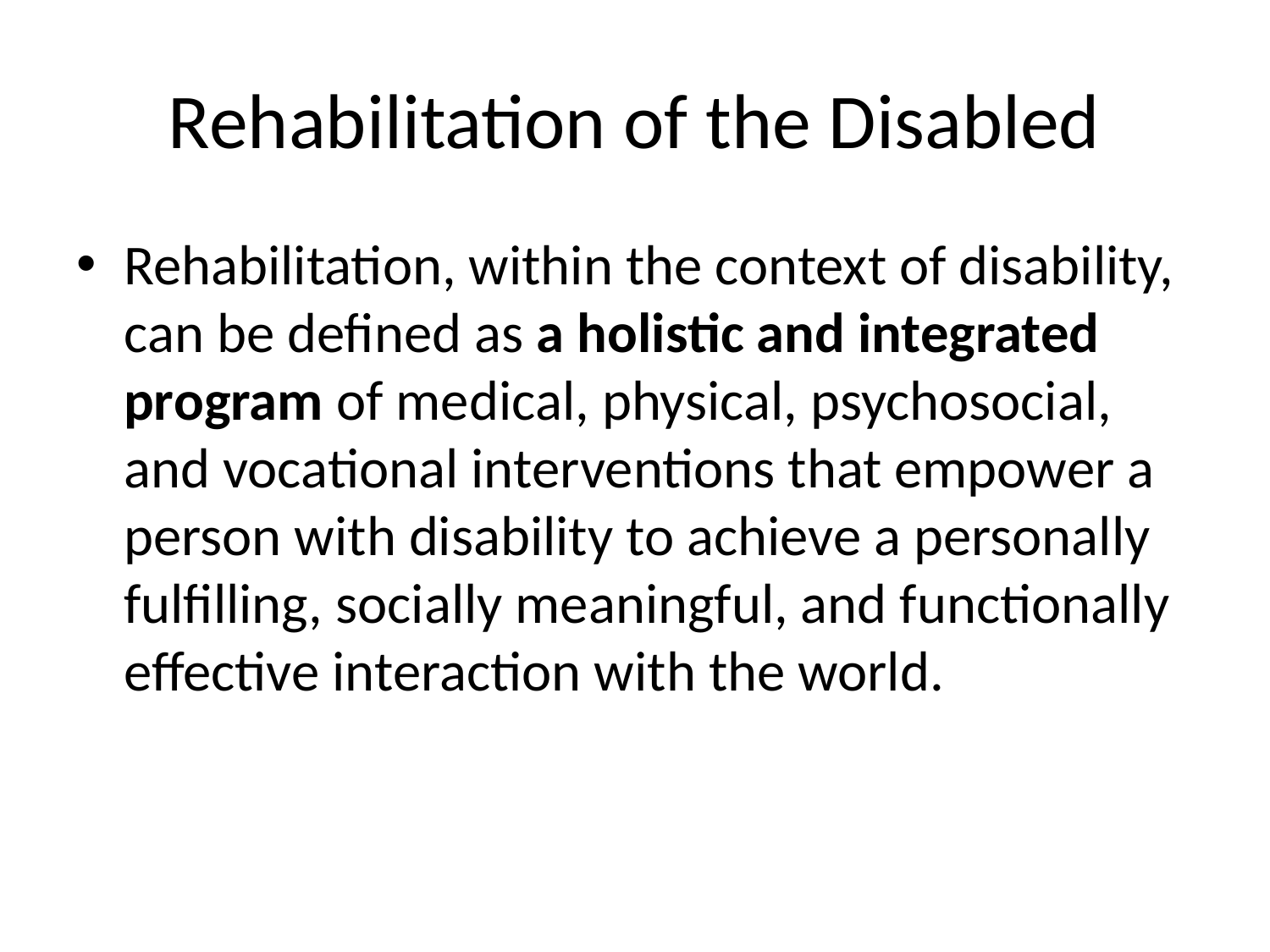

# Rehabilitation of the Disabled
Rehabilitation, within the context of disability, can be defined as a holistic and integrated program of medical, physical, psychosocial, and vocational interventions that empower a person with disability to achieve a personally fulfilling, socially meaningful, and functionally effective interaction with the world.